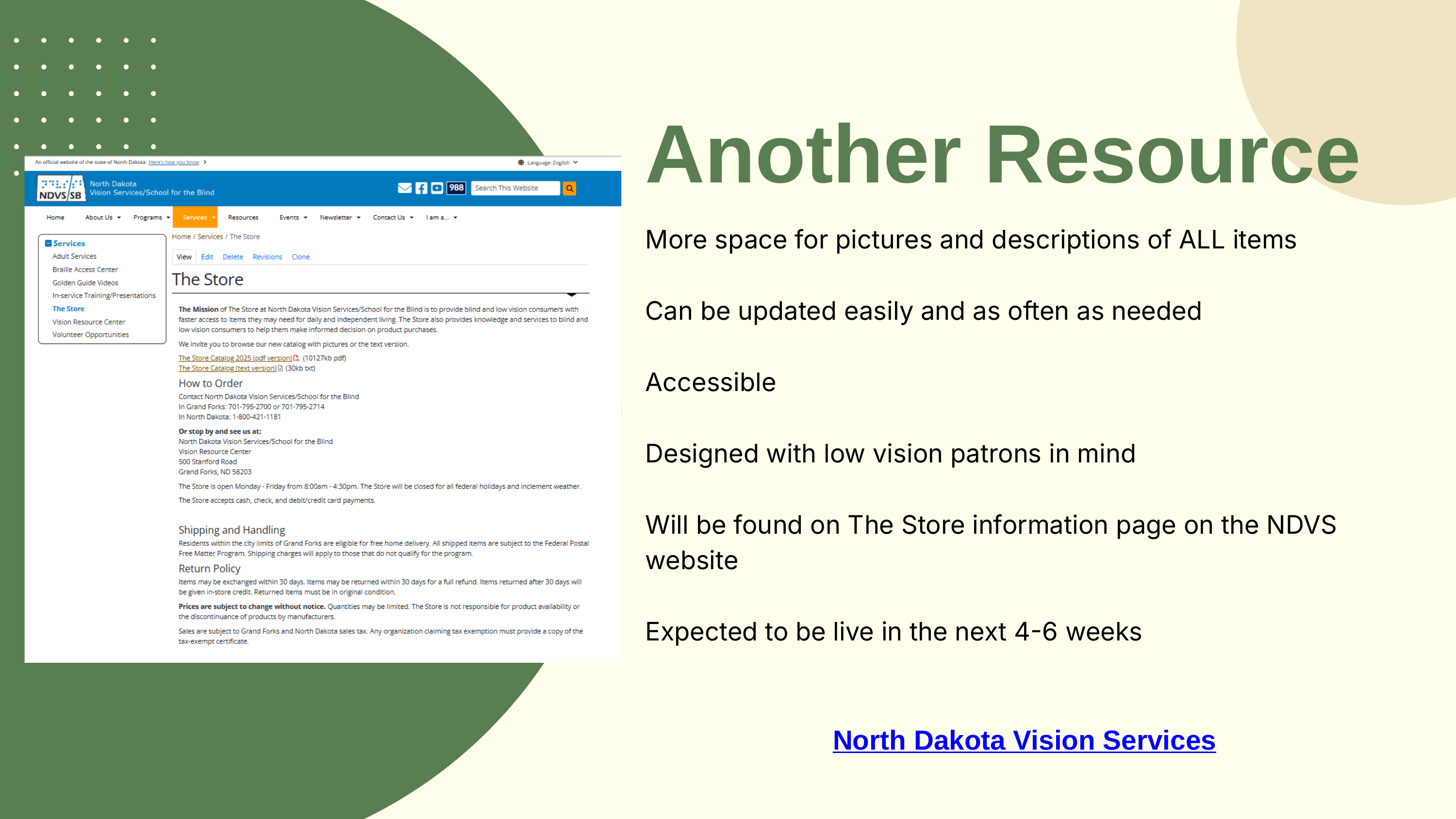

Another Resource

More space for pictures and descriptions of ALL items

Can be updated easily and as often as needed

Accessible

Designed with low vision patrons in mind

Will be found on The Store information page on the NDVS website

Expected to be live in the next 4-6 weeks

North Dakota Vision Services